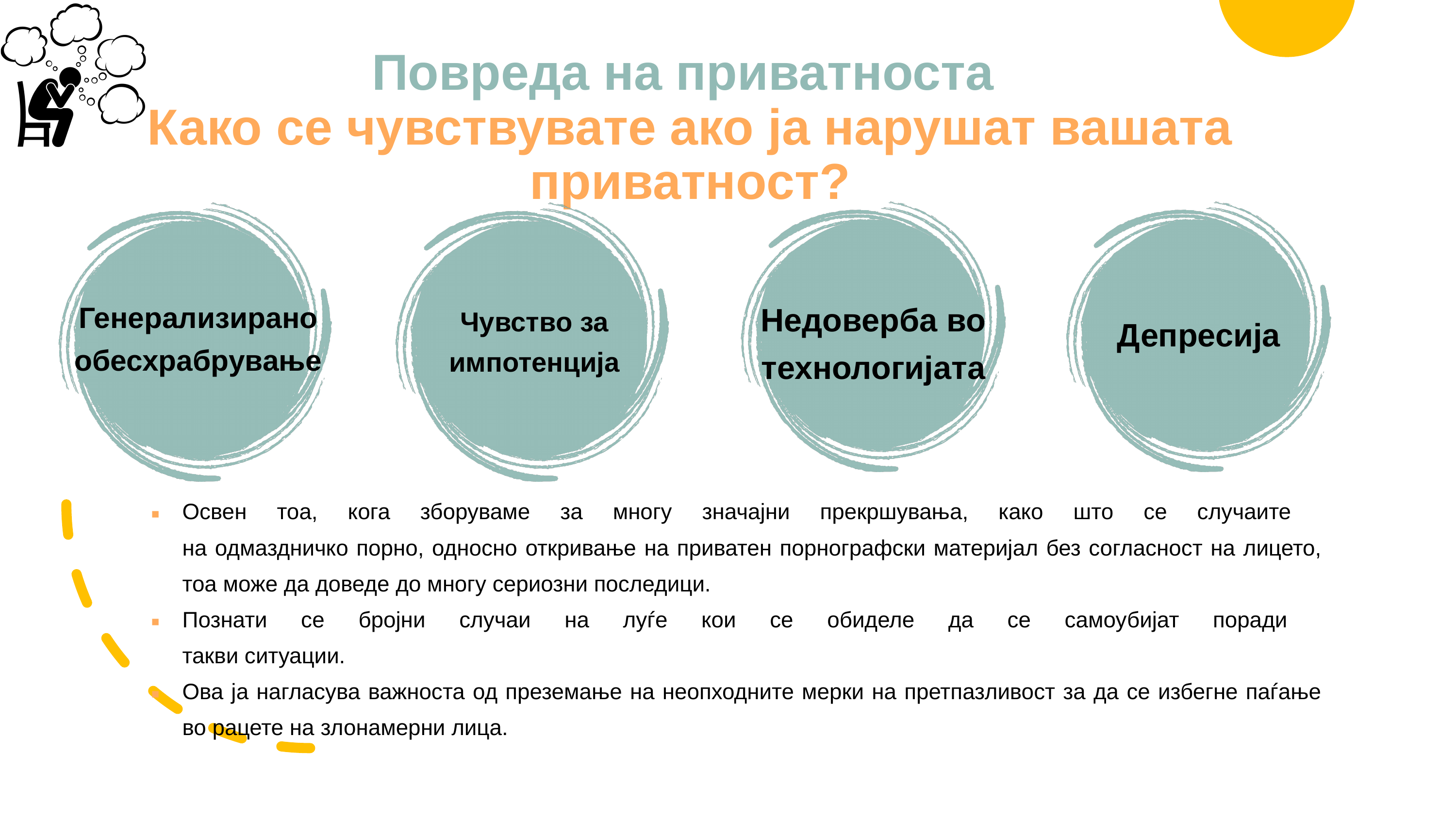

# Повреда на приватноста Како се чувствувате ако ја нарушат вашата приватност?

Генерализирано обесхрабрување
Недоверба во технологијата
Чувство за
импотенција
Депресија
Освен тоа, кога зборуваме за многу значајни прекршувања, како што се случаите
на одмаздничко порно, односно откривање на приватен порнографски материјал без согласност на лицето, тоа може да доведе до многу сериозни последици.
Познати се бројни случаи на луѓе кои се обиделе да се самоубијат поради
такви ситуации.
Ова ја нагласува важноста од преземање на неопходните мерки на претпазливост за да се избегне паѓање во рацете на злонамерни лица.